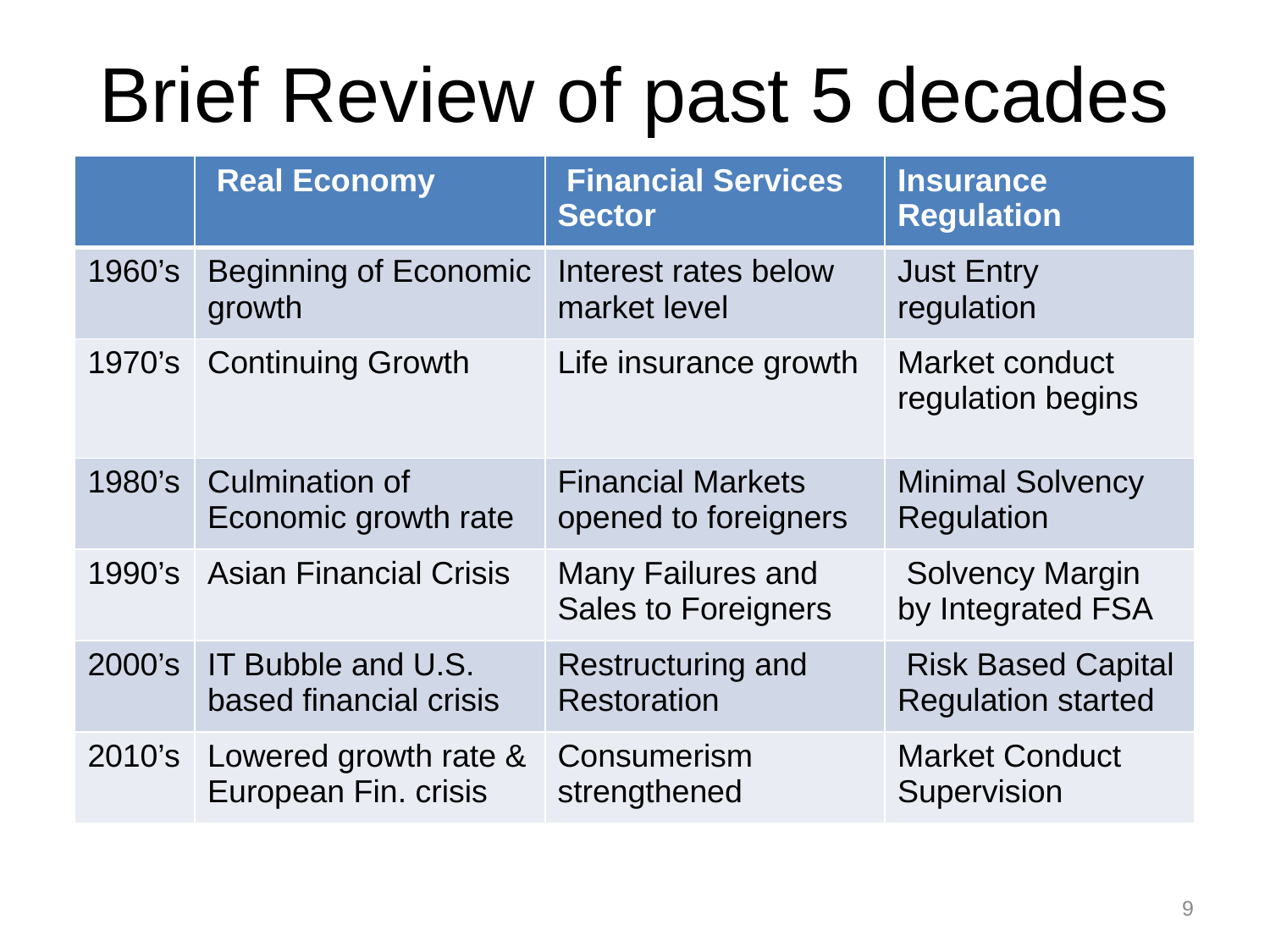

Brief Review of past 5 decades
|  | Real Economy | Financial Services Sector | Insurance Regulation |
| --- | --- | --- | --- |
| 1960’s | Beginning of Economic growth | Interest rates below market level | Just Entry regulation |
| 1970’s | Continuing Growth | Life insurance growth | Market conduct regulation begins |
| 1980’s | Culmination of Economic growth rate | Financial Markets opened to foreigners | Minimal Solvency Regulation |
| 1990’s | Asian Financial Crisis | Many Failures and Sales to Foreigners | Solvency Margin by Integrated FSA |
| 2000’s | IT Bubble and U.S. based financial crisis | Restructuring and Restoration | Risk Based Capital Regulation started |
| 2010’s | Lowered growth rate & European Fin. crisis | Consumerism strengthened | Market Conduct Supervision |
9